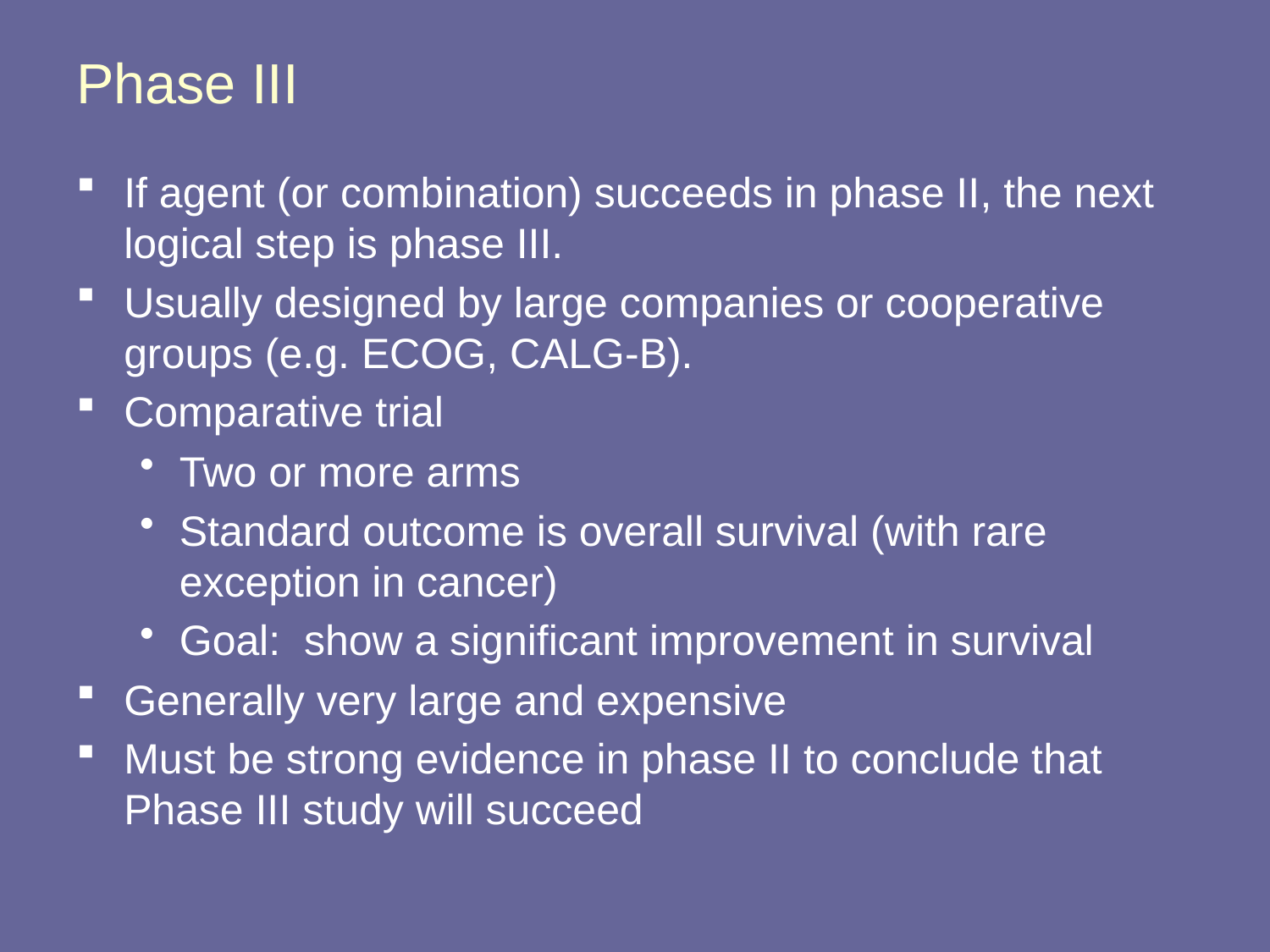

# Phase III
If agent (or combination) succeeds in phase II, the next logical step is phase III.
Usually designed by large companies or cooperative groups (e.g. ECOG, CALG-B).
Comparative trial
Two or more arms
Standard outcome is overall survival (with rare exception in cancer)
Goal:  show a significant improvement in survival
Generally very large and expensive
Must be strong evidence in phase II to conclude that Phase III study will succeed